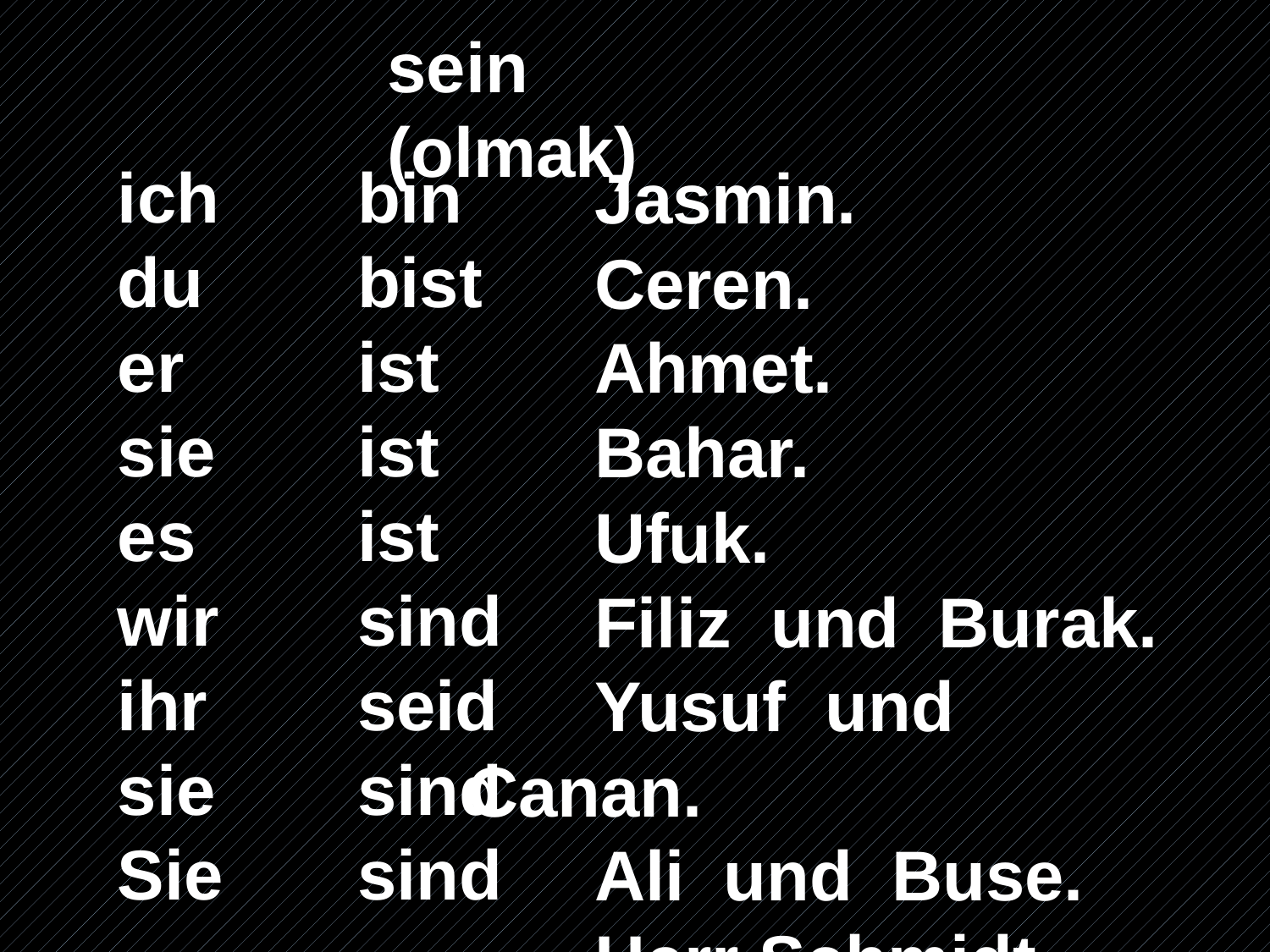

sein (olmak)
ich
du
er
sie
es
wir
ihr
sie
Sie
bin
bist
ist
ist
ist
sind
seid
sind
sind

	Jasmin.
	Ceren.
	Ahmet.
	Bahar.
	Ufuk.
	Filiz  und  Burak.
	Yusuf  und  Canan.
	Ali  und  Buse.
	Herr Schmidt.